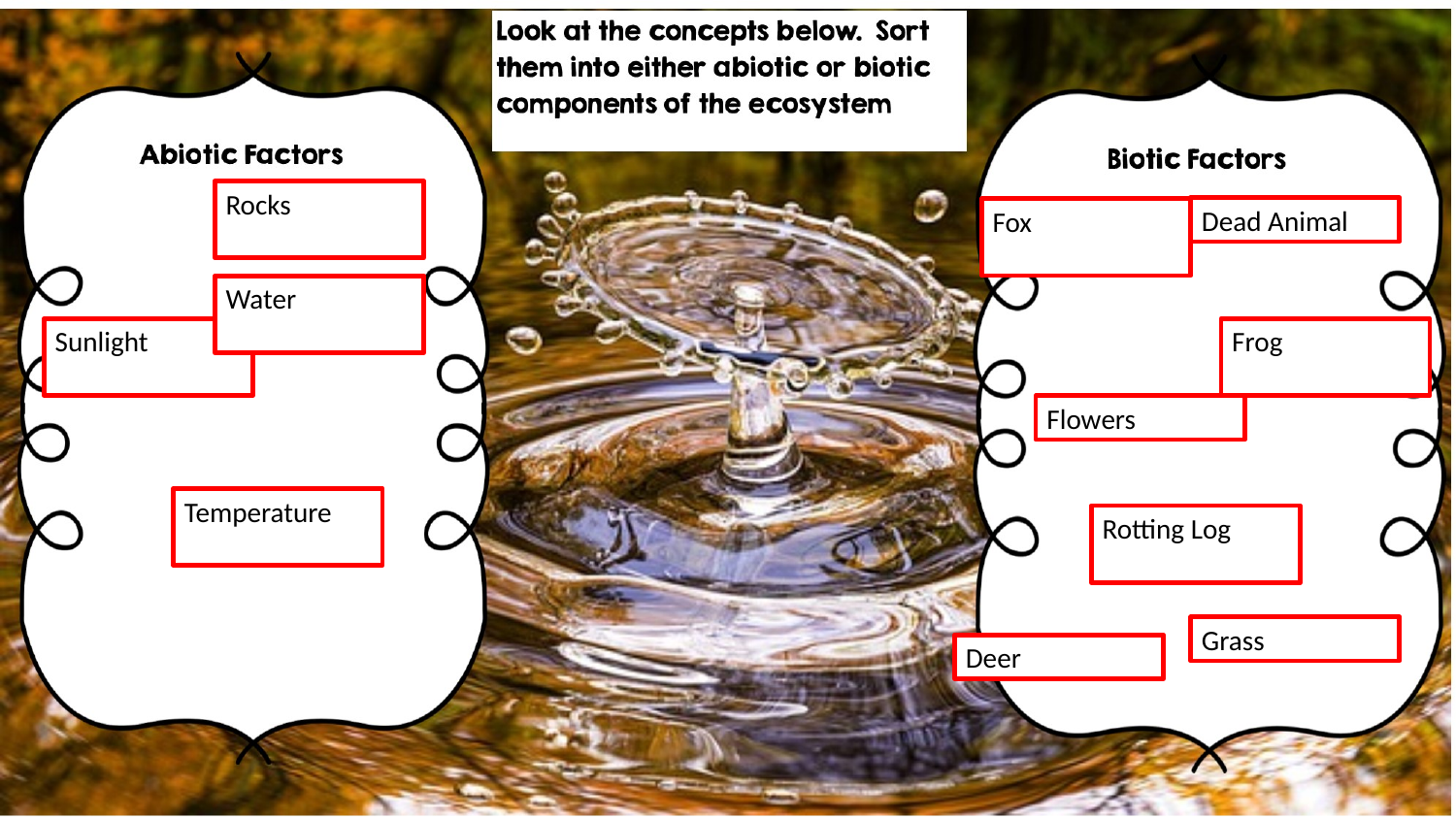

Rocks
Dead Animal
Fox
Water
Sunlight
Frog
Flowers
Temperature
Rotting Log
Grass
Deer